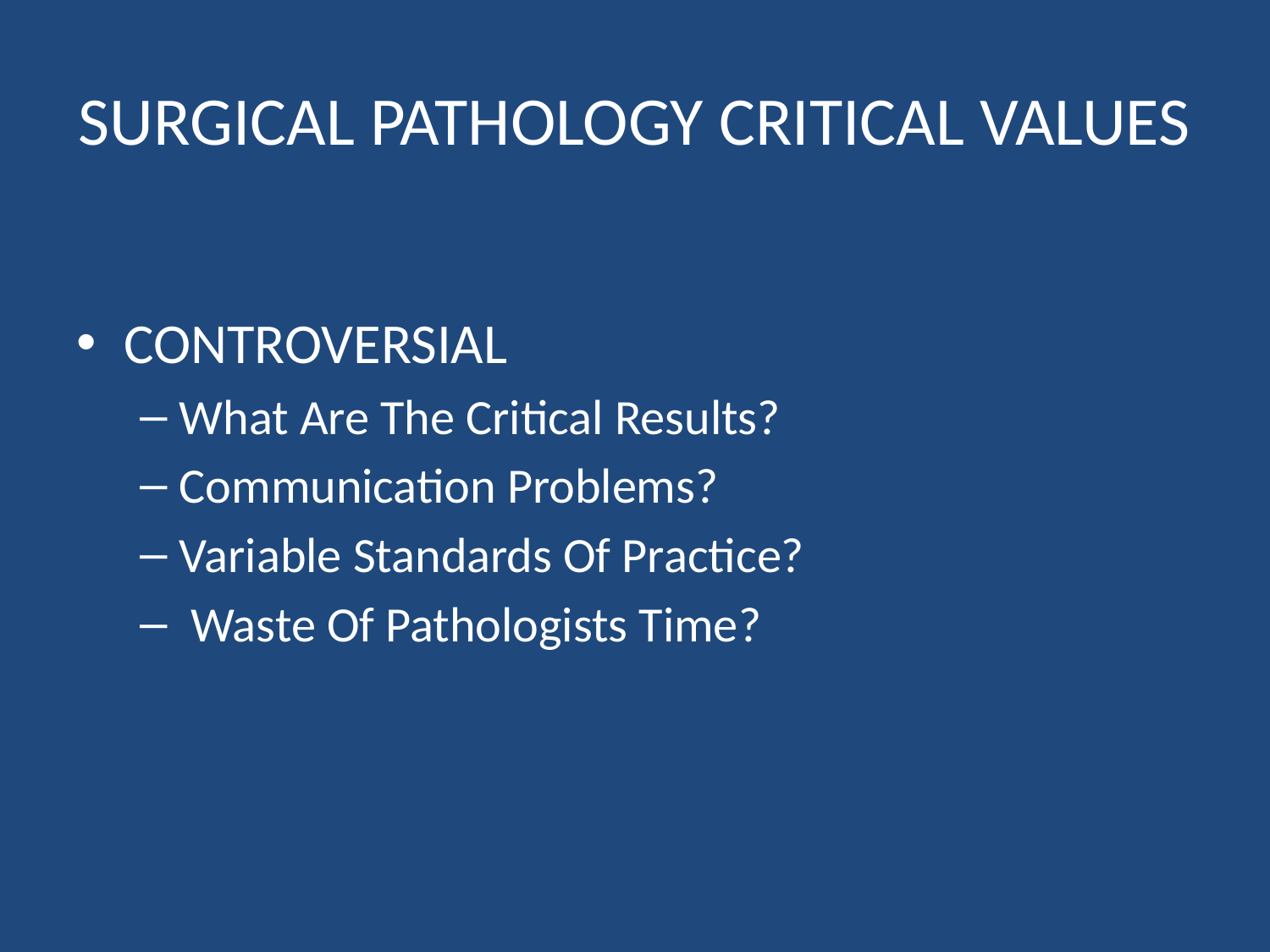

# SURGICAL PATHOLOGY CRITICAL VALUES

CONTROVERSIAL
What Are The Critical Results?
Communication Problems?
Variable Standards Of Practice?
 Waste Of Pathologists Time?